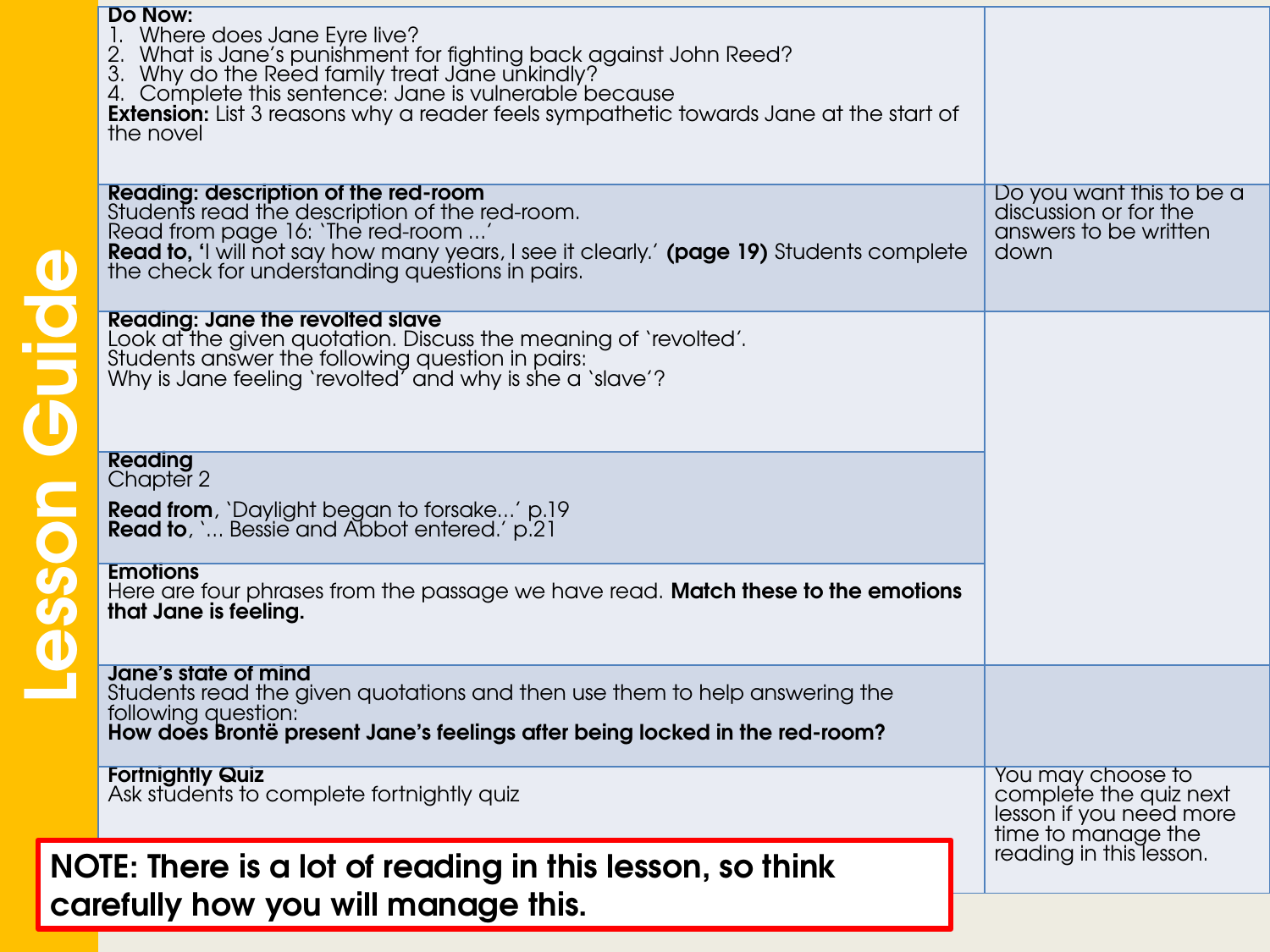

| Do Now: Where does Jane Eyre live? What is Jane’s punishment for fighting back against John Reed? Why do the Reed family treat Jane unkindly? Complete this sentence: Jane is vulnerable because Extension: List 3 reasons why a reader feels sympathetic towards Jane at the start of the novel |  |
| --- | --- |
| Reading: description of the red-room Students read the description of the red-room. Read from page 16: ‘The red-room …’ Read to, ‘I will not say how many years, I see it clearly.’ (page 19) Students complete the check for understanding questions in pairs. | Do you want this to be a discussion or for the answers to be written down |
| Reading: Jane the revolted slave Look at the given quotation. Discuss the meaning of ‘revolted’. Students answer the following question in pairs: Why is Jane feeling ‘revolted’ and why is she a ‘slave’? |  |
| Reading Chapter 2 Read from, ‘Daylight began to forsake…’ p.19 Read to, ‘… Bessie and Abbot entered.’ p.21 |  |
| Emotions Here are four phrases from the passage we have read. Match these to the emotions that Jane is feeling. |  |
| Jane’s state of mind Students read the given quotations and then use them to help answering the following question: How does Brontë present Jane’s feelings after being locked in the red-room? |  |
| Fortnightly Quiz Ask students to complete fortnightly quiz | You may choose to complete the quiz next lesson if you need more time to manage the reading in this lesson. |
Lesson Guide
NOTE: There is a lot of reading in this lesson, so think carefully how you will manage this.